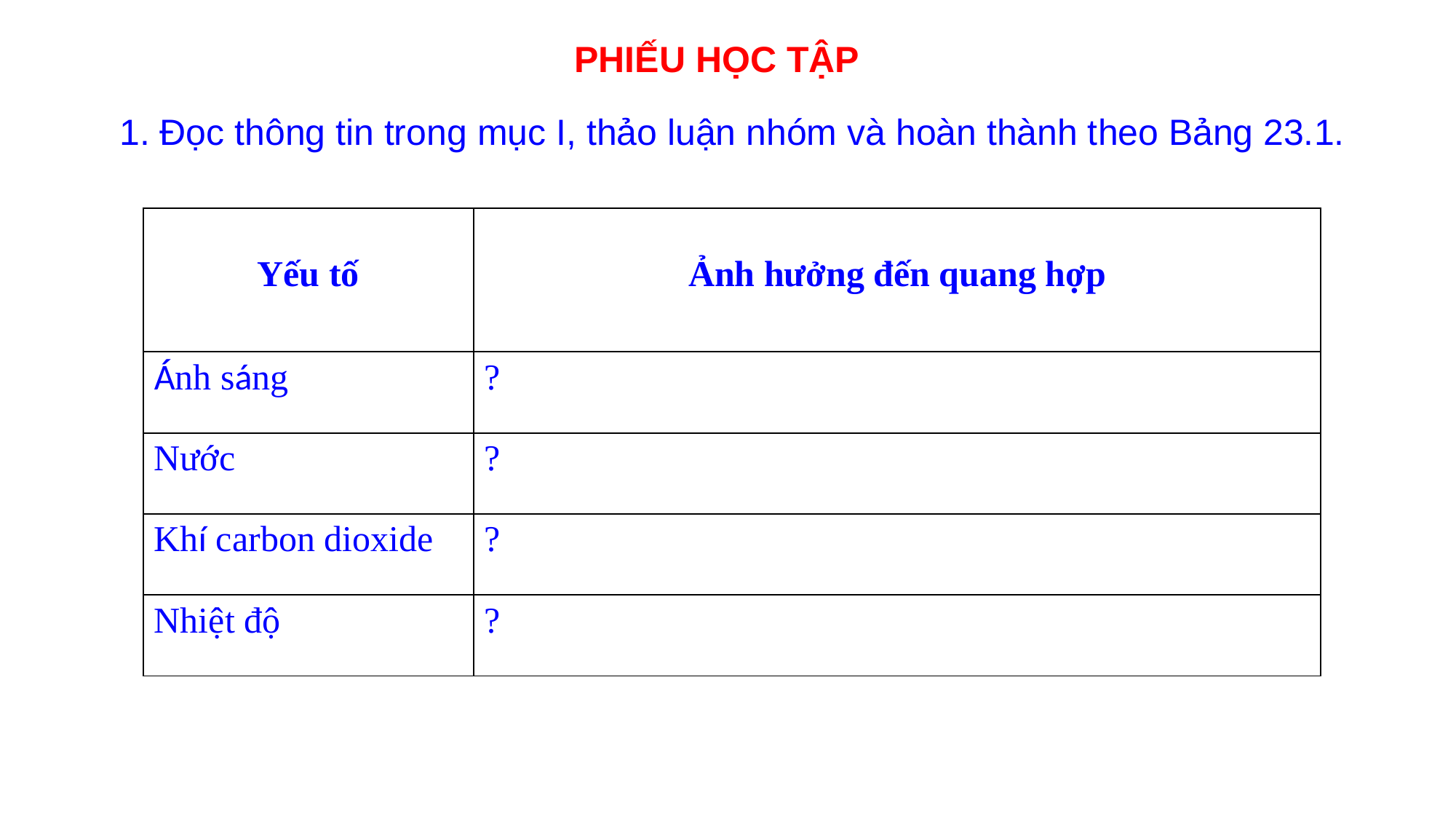

PHIẾU HỌC TẬP
1. Đọc thông tin trong mục I, thảo luận nhóm và hoàn thành theo Bảng 23.1.

| Yếu tố | Ảnh hưởng đến quang hợp |
| --- | --- |
| Ánh sáng | ? |
| Nước | ? |
| Khí carbon dioxide | ? |
| Nhiệt độ | ? |

2. Giải thích vì sao nên trồng cây đúng thời vụ và đảm bảo mật độ phù hợp?
3. Ở những khu công nghiệp hay nơi có nhiều nhà máy, nồng độ khí carbon dioxide thường tăng cao. Quang hợp của cây trồng tại đó bị ảnh hưởng như thế nào?
4. Vào những ngày nắng nóng hoặc trời rét đậm, người làm vườn thường che nắng hoặc chống rét (ủ ấm gốc) cho cây. Em hãy giải thích ý nghĩa của việc làm đó?